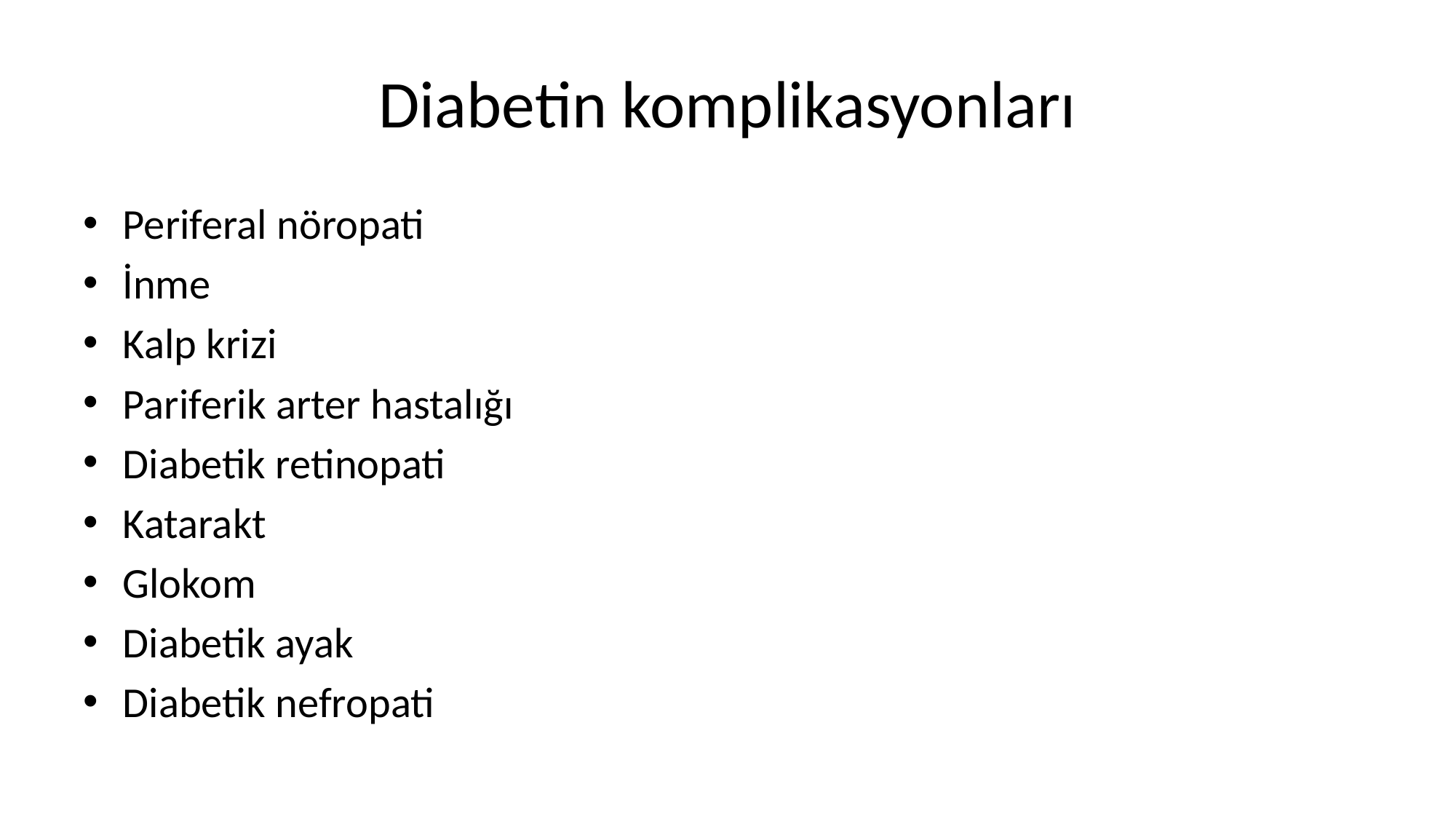

# Diabetin komplikasyonları
Periferal nöropati
İnme
Kalp krizi
Pariferik arter hastalığı
Diabetik retinopati
Katarakt
Glokom
Diabetik ayak
Diabetik nefropati